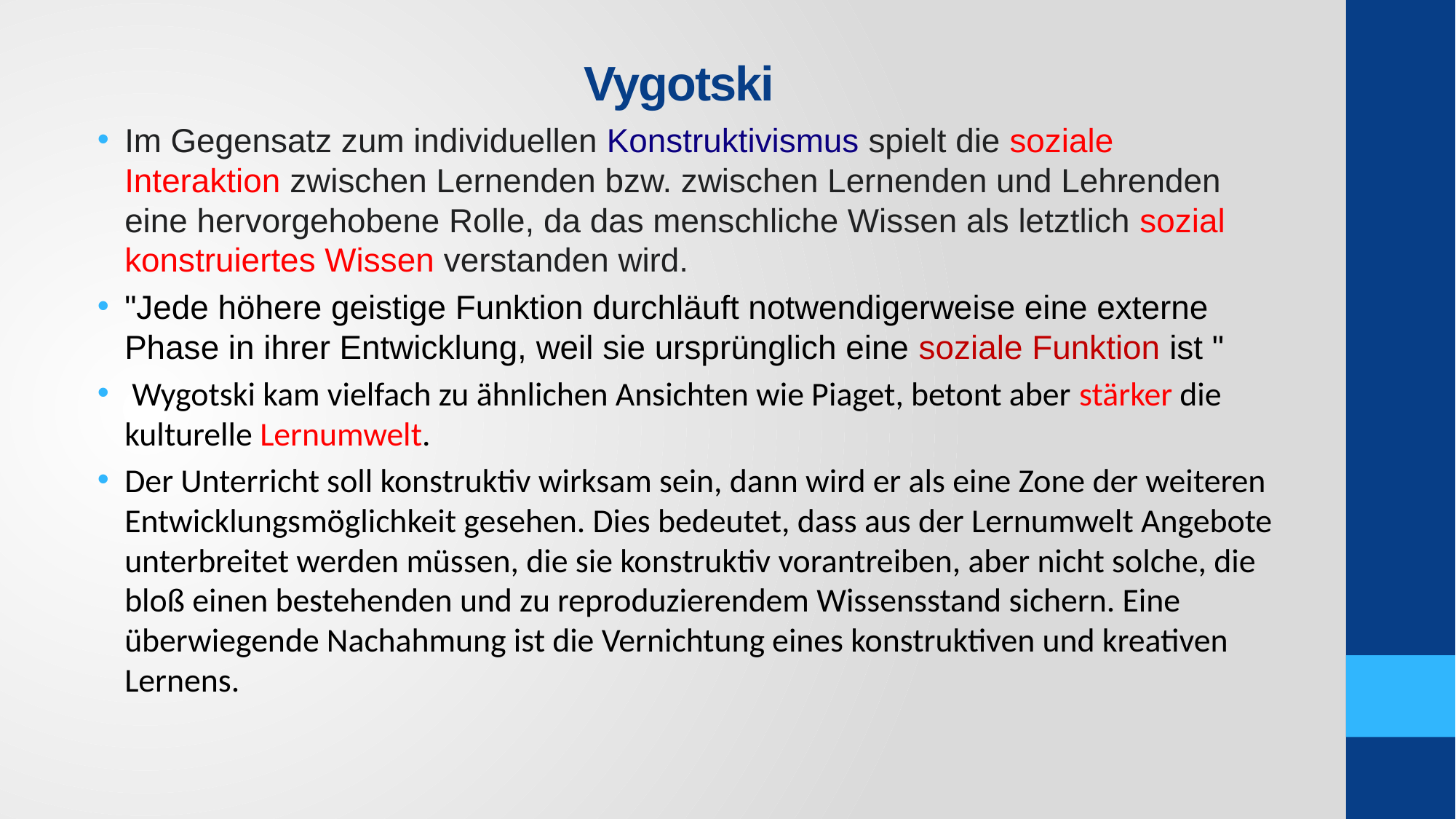

# Vygotski
Im Gegensatz zum individuellen Konstruktivismus spielt die soziale Interaktion zwischen Lernenden bzw. zwischen Lernenden und Lehrenden eine hervorgehobene Rolle, da das menschliche Wissen als letztlich sozial konstruiertes Wissen verstanden wird.
"Jede höhere geistige Funktion durchläuft notwendigerweise eine externe Phase in ihrer Entwicklung, weil sie ursprünglich eine soziale Funktion ist "
 Wygotski kam vielfach zu ähnlichen Ansichten wie Piaget, betont aber stärker die kulturelle Lernumwelt.
Der Unterricht soll konstruktiv wirksam sein, dann wird er als eine Zone der weiteren Entwicklungsmöglichkeit gesehen. Dies bedeutet, dass aus der Lernumwelt Angebote unterbreitet werden müssen, die sie konstruktiv vorantreiben, aber nicht solche, die bloß einen bestehenden und zu reproduzierendem Wissensstand sichern. Eine überwiegende Nachahmung ist die Vernichtung eines konstruktiven und kreativen Lernens.